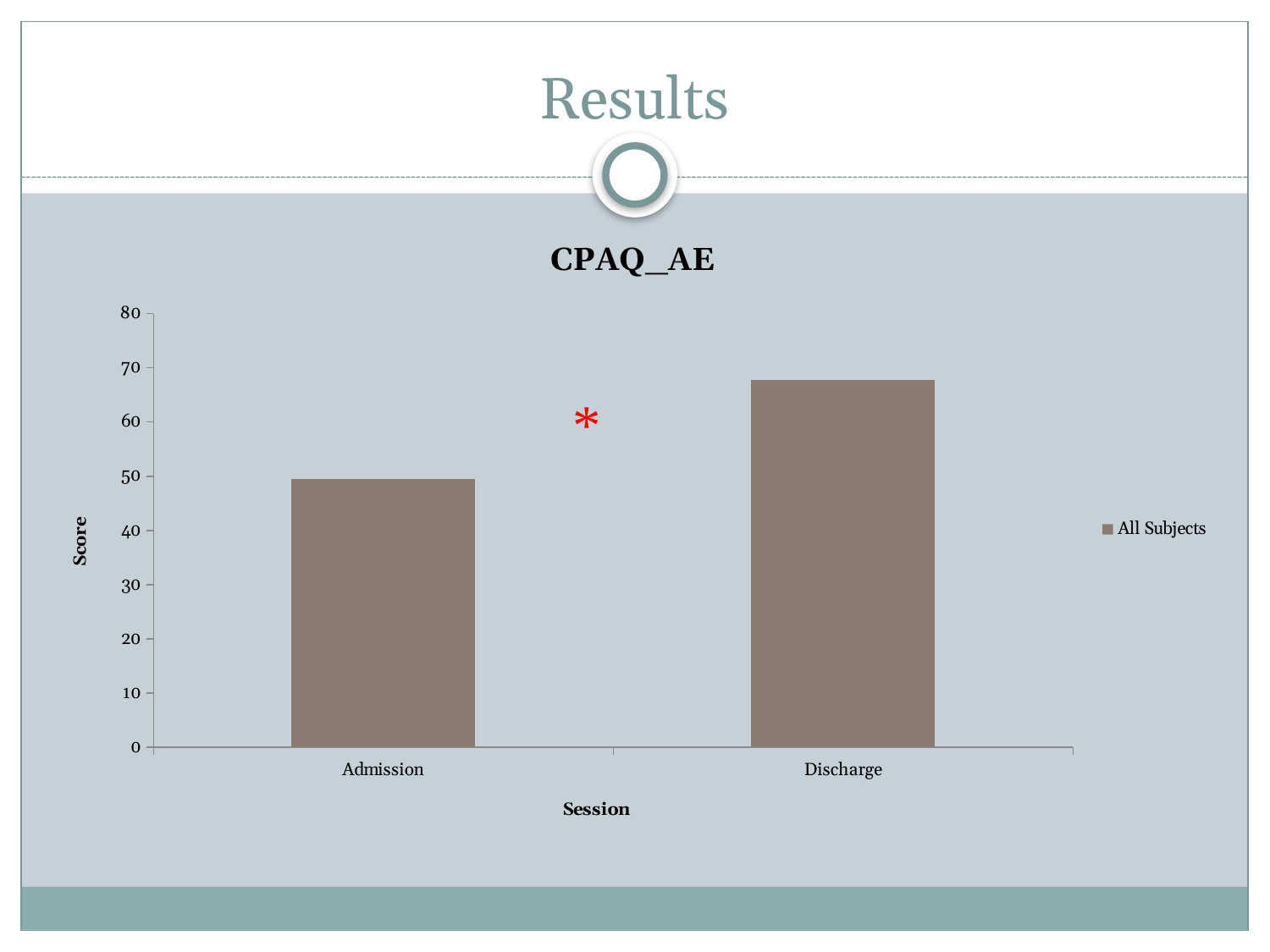

# Results

### Chart: CPAQ_AE

| Category | All Subjects |
|---|---|
| Admission | 49.51333333333334 |
| Discharge | 67.7428571428571 |